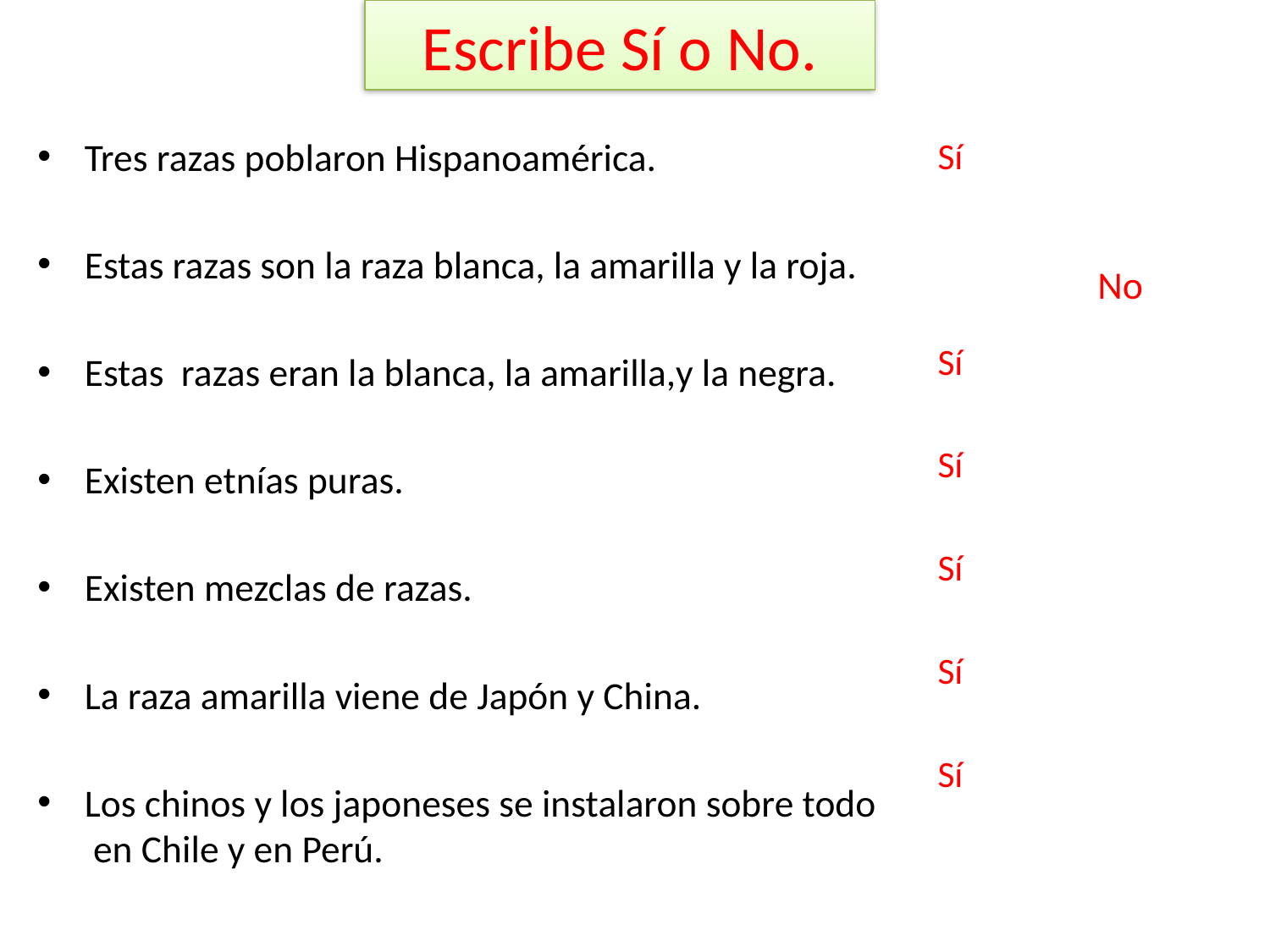

# Escribe Sí o No.
Tres razas poblaron Hispanoamérica.

Estas razas son la raza blanca, la amarilla y la roja.

Estas  razas eran la blanca, la amarilla,y la negra.

Existen etnías puras.

Existen mezclas de razas.

La raza amarilla viene de Japón y China.

Los chinos y los japoneses se instalaron sobre todo   en Chile y en Perú.
Sí

Sí

Sí

Sí

Sí

Sí

No